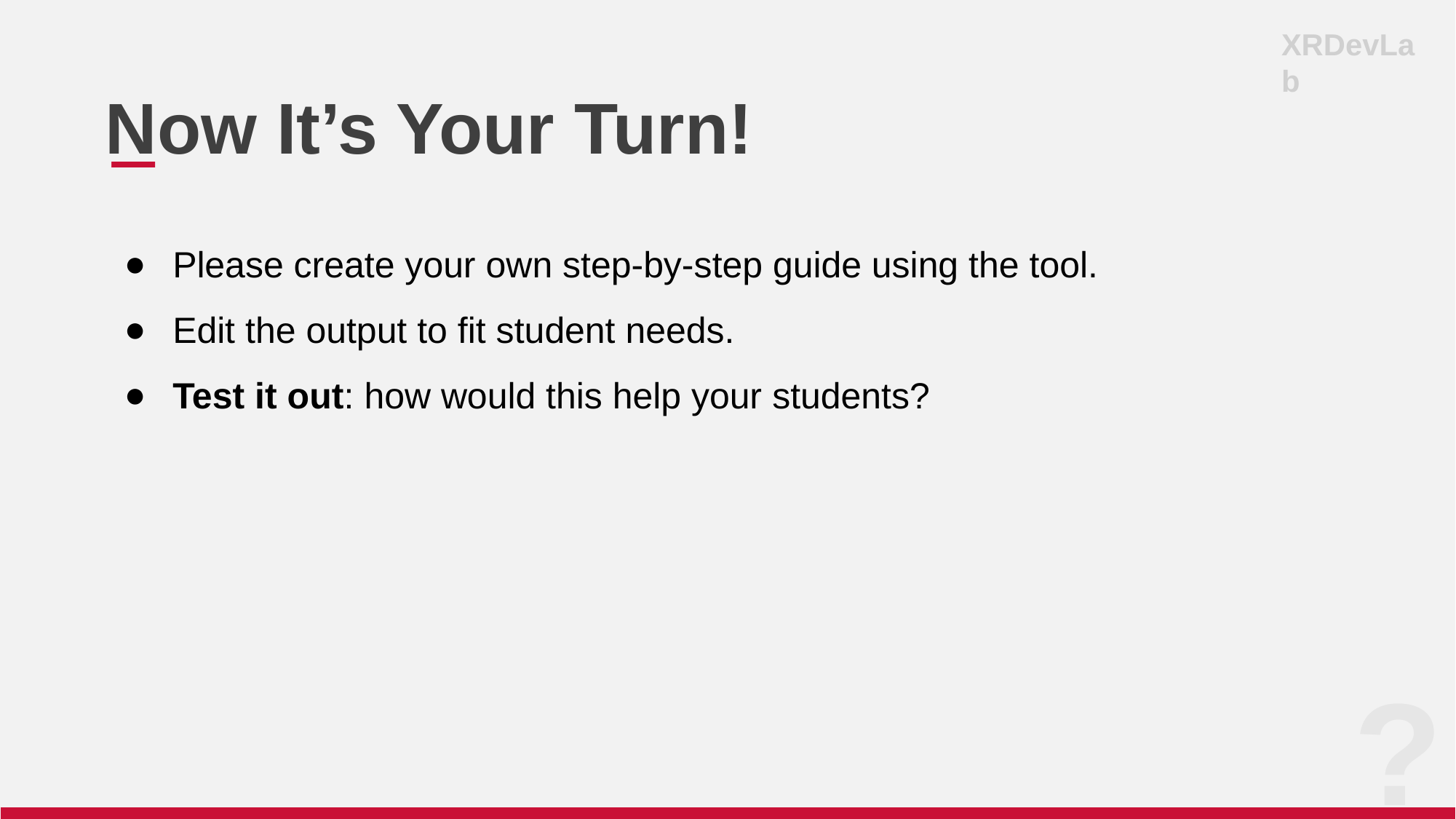

XRDevLab
# Now It’s Your Turn!

Please create your own step-by-step guide using the tool.
Edit the output to fit student needs.
Test it out: how would this help your students?

?